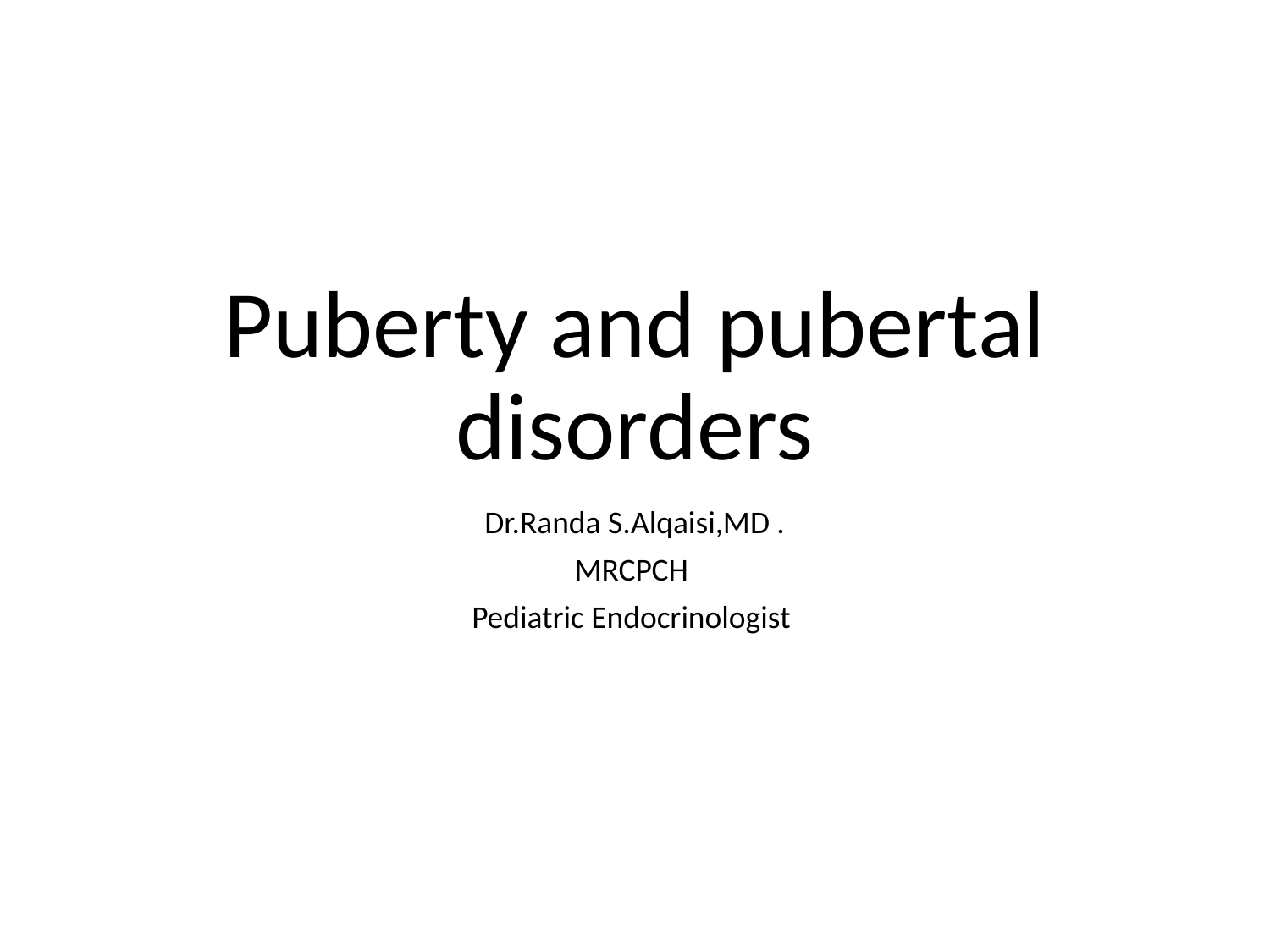

# Puberty and pubertal disorders
Dr.Randa S.Alqaisi,MD .
MRCPCH
Pediatric Endocrinologist